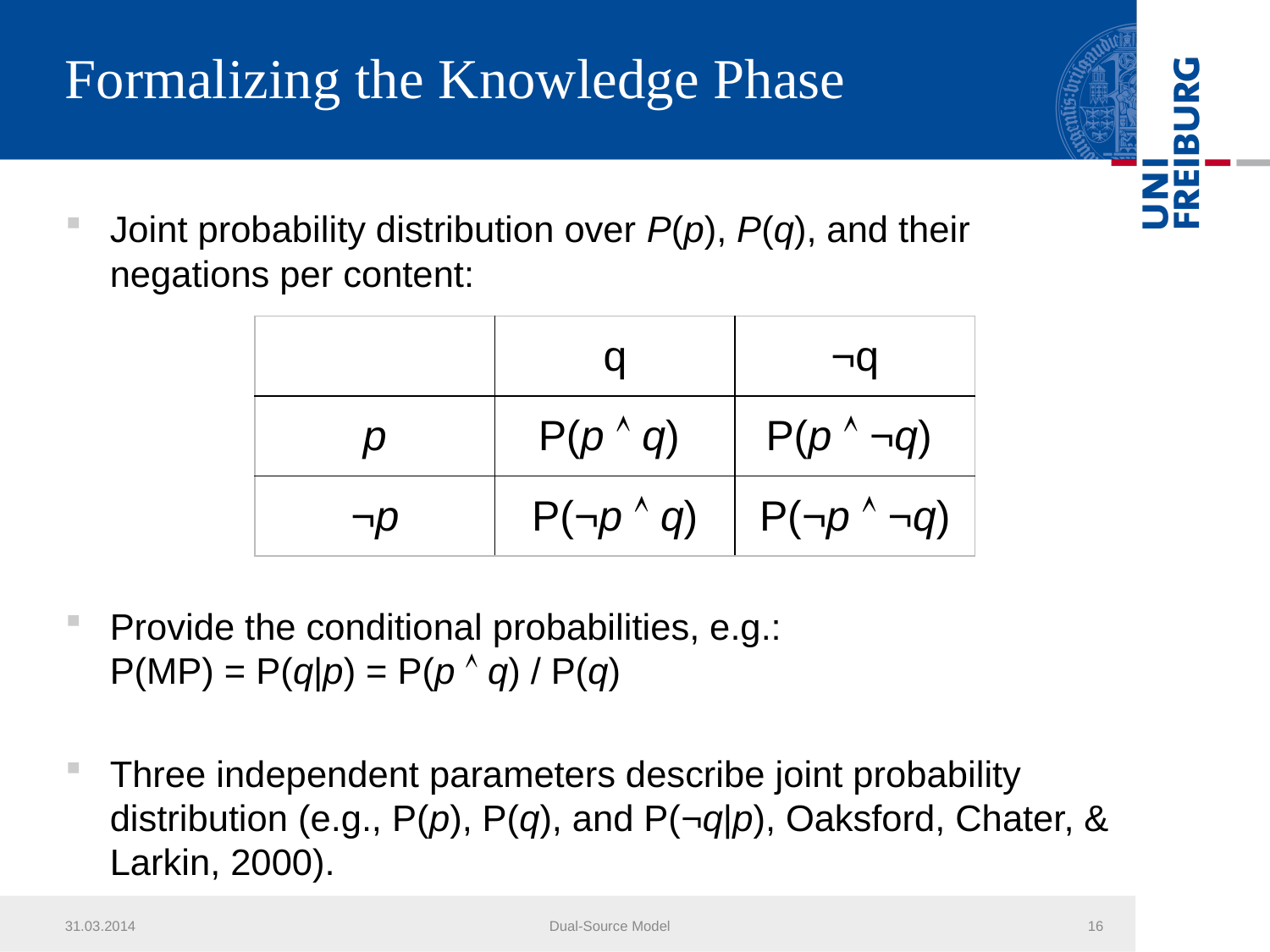

# Formalizing the Knowledge Phase
Joint probability distribution over P(p), P(q), and their negations per content:

Provide the conditional probabilities, e.g.:
P(MP) = P(q|p) = P(p ∧ q) / P(q)

Three independent parameters describe joint probability distribution (e.g., P(p), P(q), and P(¬q|p), Oaksford, Chater, & Larkin, 2000).
|  | q | ¬q |
| --- | --- | --- |
| p | P(p ∧ q) | P(p ∧ ¬q) |
| ¬p | P(¬p ∧ q) | P(¬p ∧ ¬q) |
31.03.2014
Dual-Source Model
16